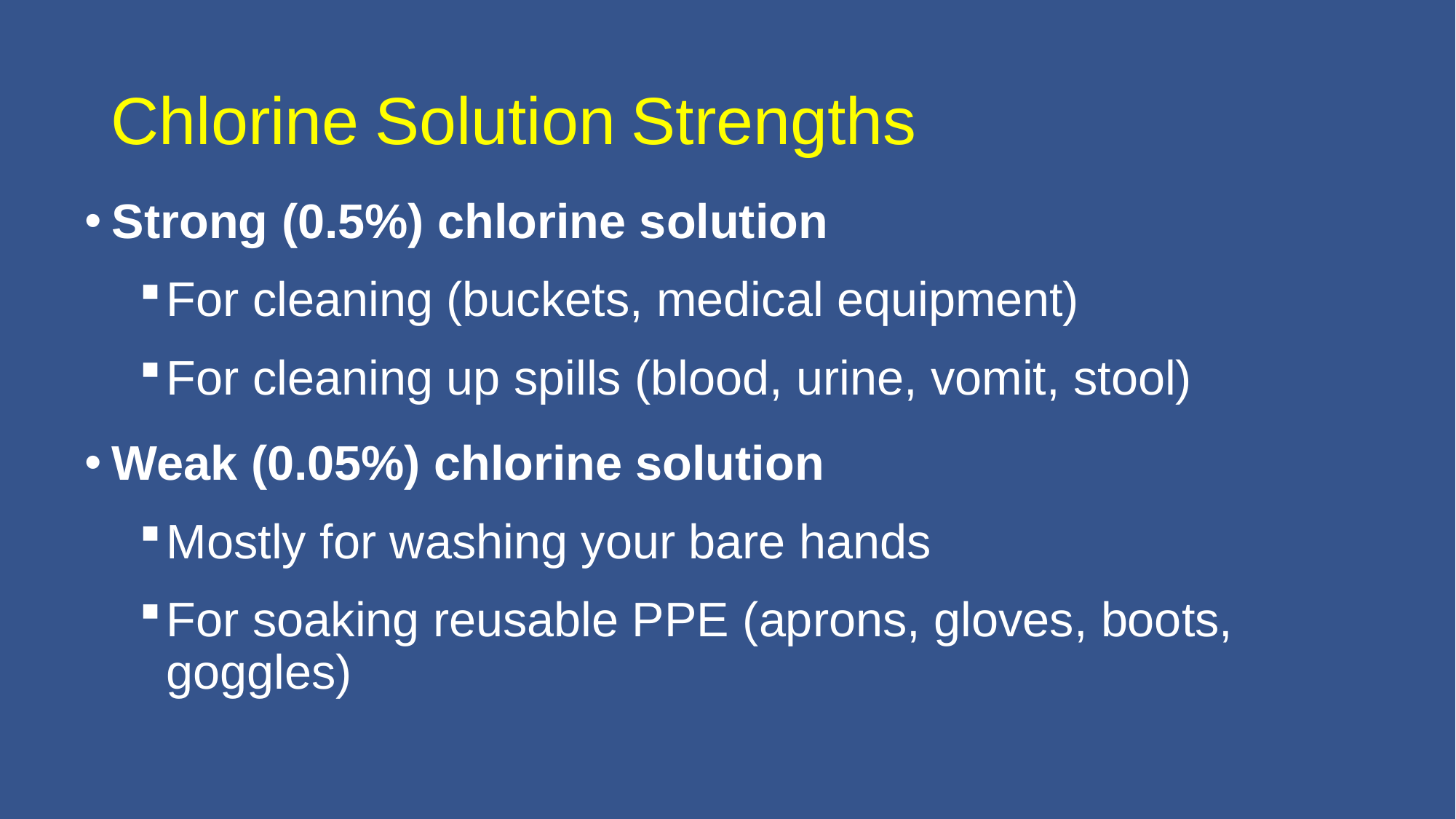

# Chlorine Solution Strengths
Strong (0.5%) chlorine solution
For cleaning (buckets, medical equipment)
For cleaning up spills (blood, urine, vomit, stool)
Weak (0.05%) chlorine solution
Mostly for washing your bare hands
For soaking reusable PPE (aprons, gloves, boots, goggles)